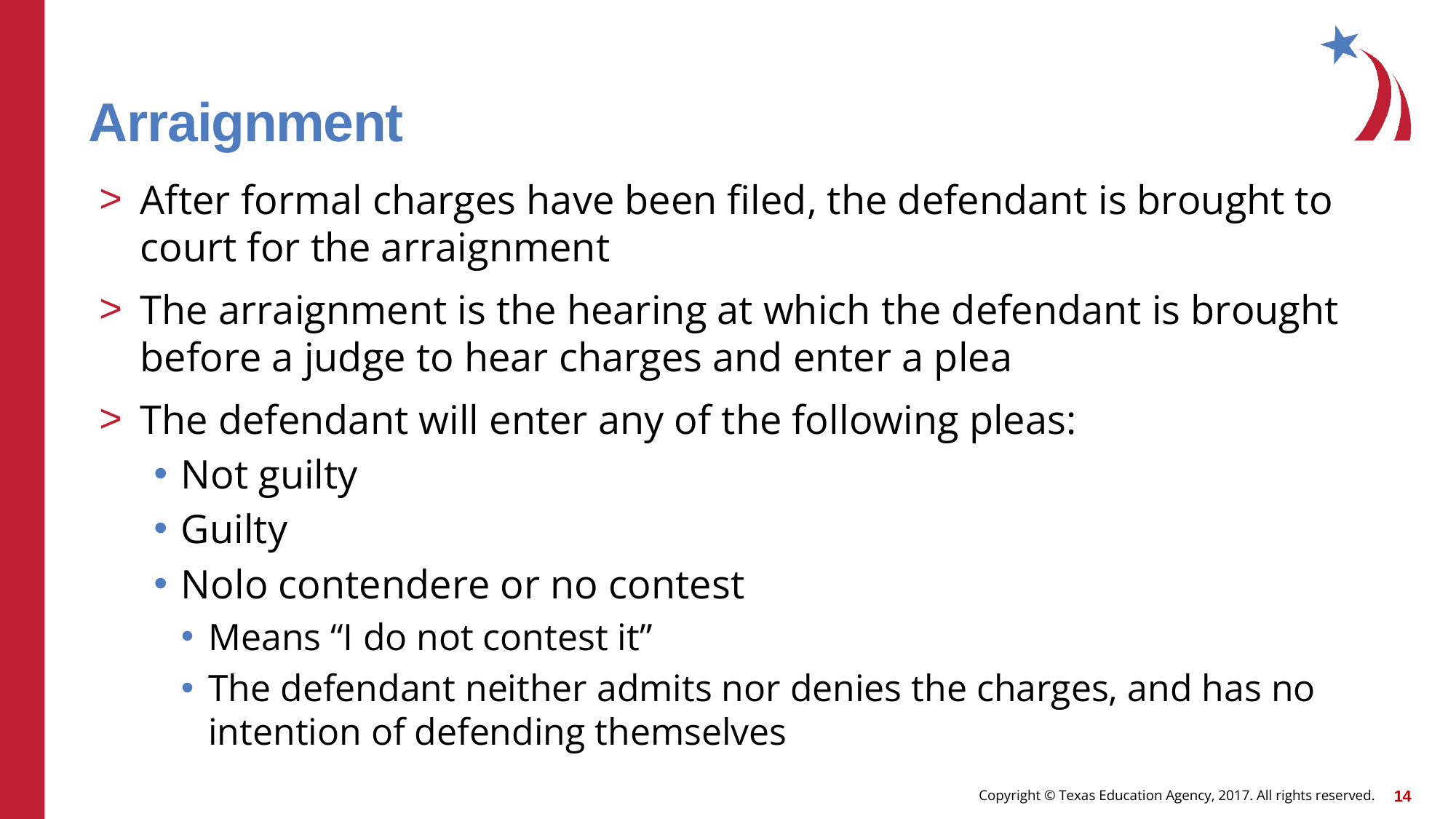

# Arraignment
After formal charges have been filed, the defendant is brought to court for the arraignment
The arraignment is the hearing at which the defendant is brought before a judge to hear charges and enter a plea
The defendant will enter any of the following pleas:
Not guilty
Guilty
Nolo contendere or no contest
Means “I do not contest it”
The defendant neither admits nor denies the charges, and has no intention of defending themselves